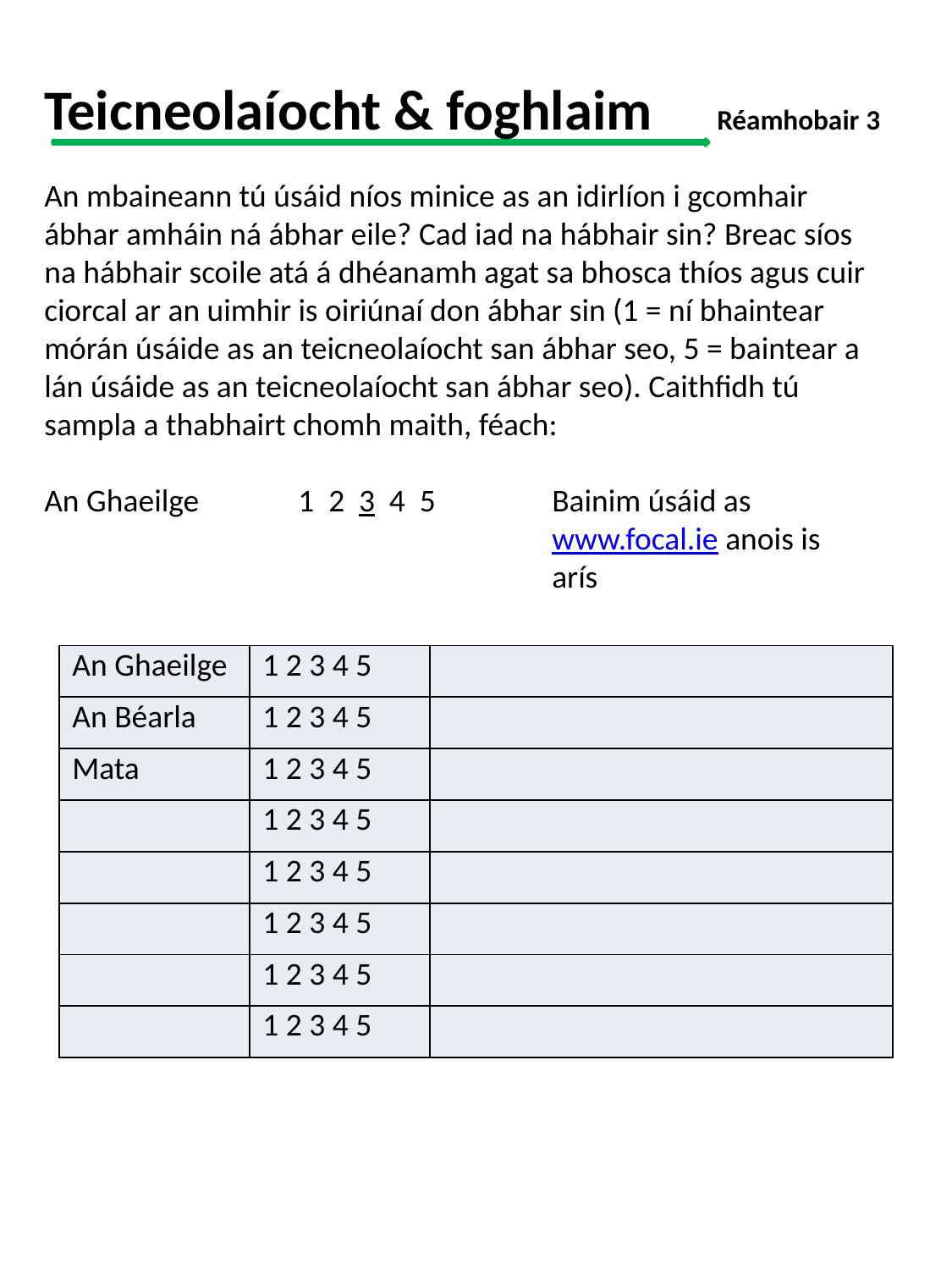

Teicneolaíocht & foghlaim	   Réamhobair 3

An mbaineann tú úsáid níos minice as an idirlíon i gcomhair ábhar amháin ná ábhar eile? Cad iad na hábhair sin? Breac síos na hábhair scoile atá á dhéanamh agat sa bhosca thíos agus cuir ciorcal ar an uimhir is oiriúnaí don ábhar sin (1 = ní bhaintear mórán úsáide as an teicneolaíocht san ábhar seo, 5 = baintear a lán úsáide as an teicneolaíocht san ábhar seo). Caithfidh tú sampla a thabhairt chomh maith, féach:

An Ghaeilge	1  2  3  4  5	Bainim úsáid as 					www.focal.ie anois is 				arís
| An Ghaeilge | 1 2 3 4 5 |  |
| --- | --- | --- |
| An Béarla | 1 2 3 4 5 |  |
| Mata | 1 2 3 4 5 |  |
|  | 1 2 3 4 5 |  |
|  | 1 2 3 4 5 |  |
|  | 1 2 3 4 5 |  |
|  | 1 2 3 4 5 |  |
|  | 1 2 3 4 5 |  |